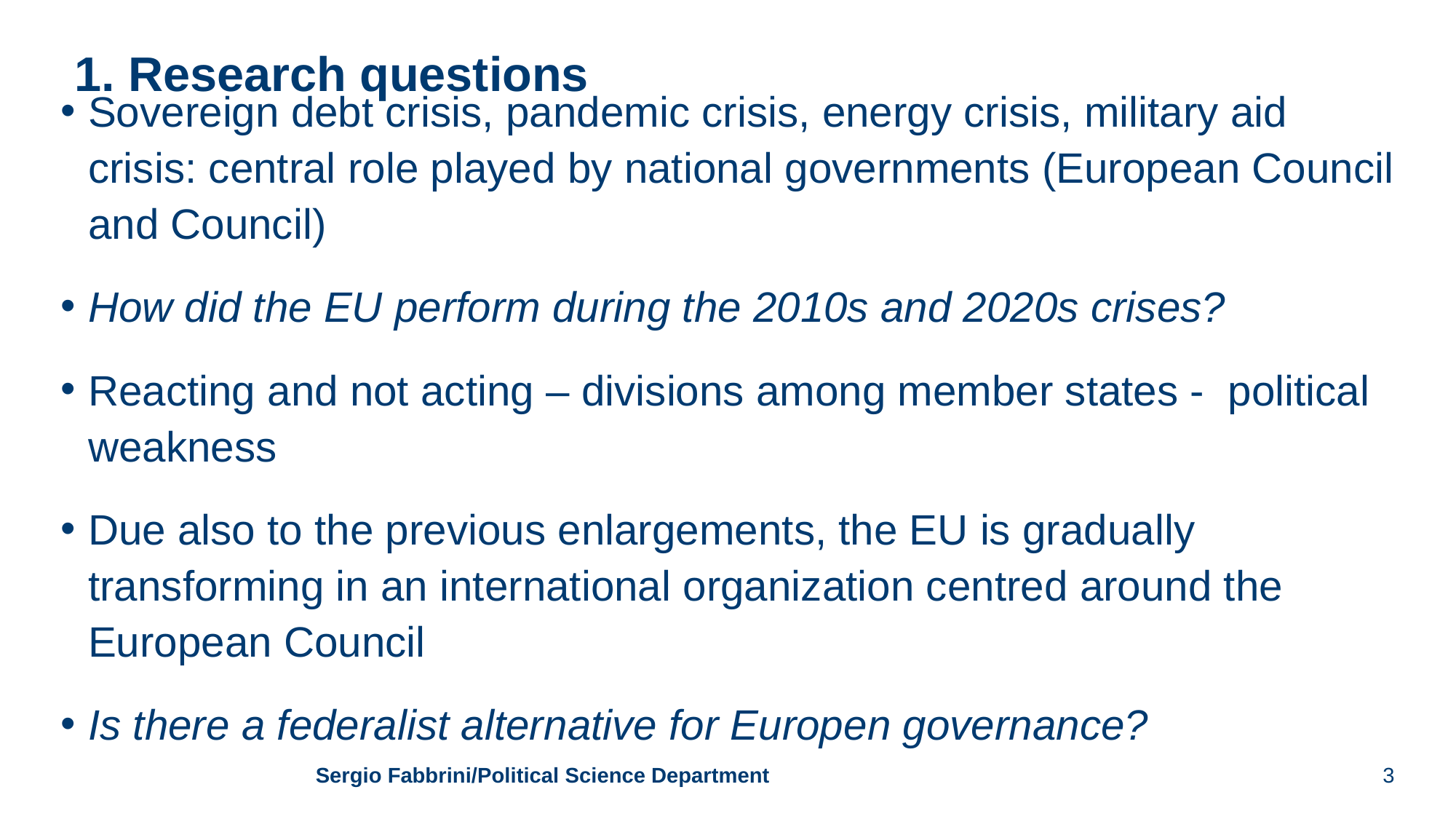

Slide statica
Esempio di slide con testo, max. 250 battute
# 1. Research questions
Sovereign debt crisis, pandemic crisis, energy crisis, military aid crisis: central role played by national governments (European Council and Council)
How did the EU perform during the 2010s and 2020s crises?
Reacting and not acting – divisions among member states -  political weakness
Due also to the previous enlargements, the EU is gradually transforming in an international organization centred around the European Council
Is there a federalist alternative for Europen governance?

Sergio Fabbrini/Political Science Department
3